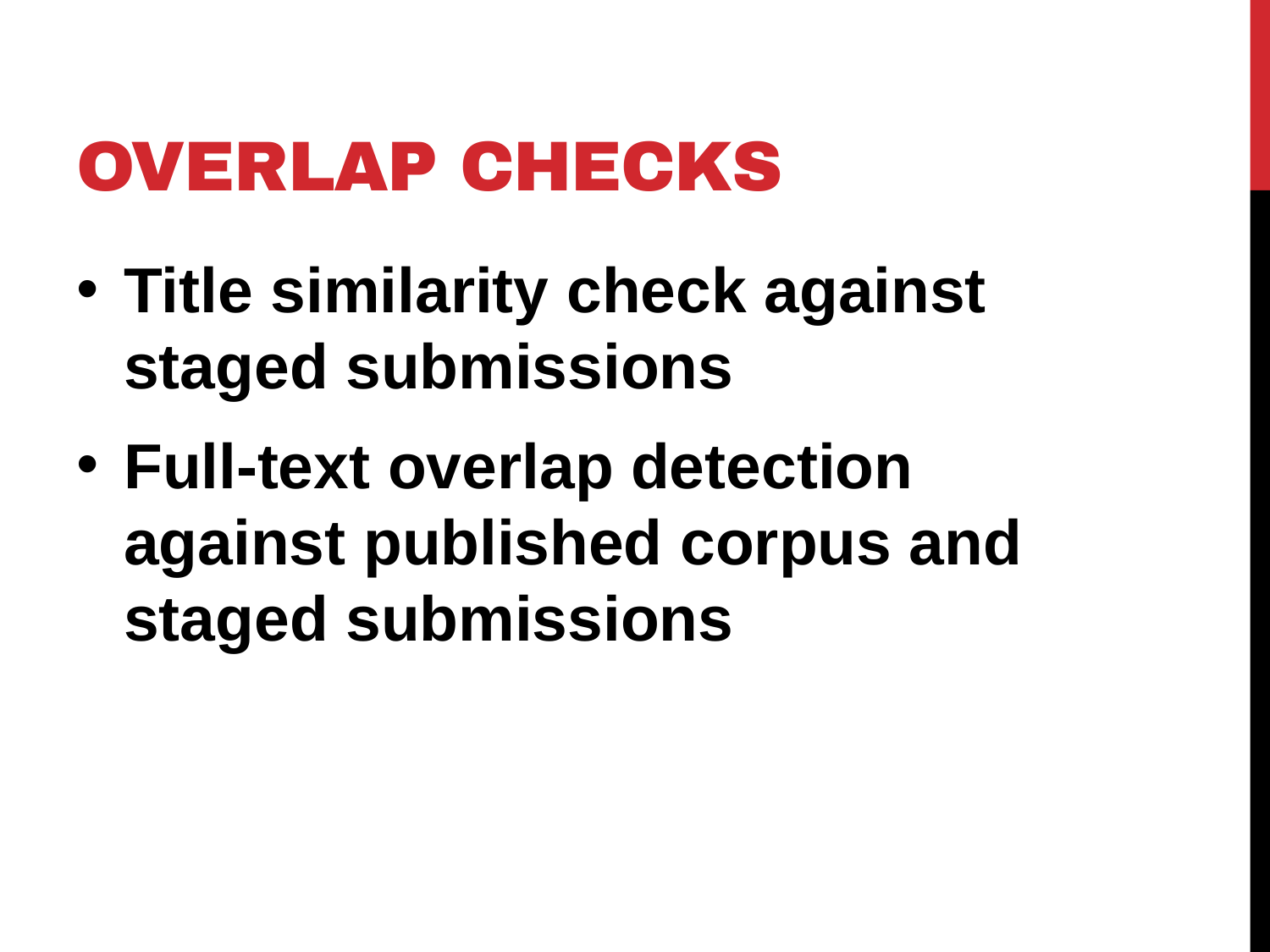

# OVERLAP checks
Title similarity check against staged submissions
Full-text overlap detection against published corpus and staged submissions